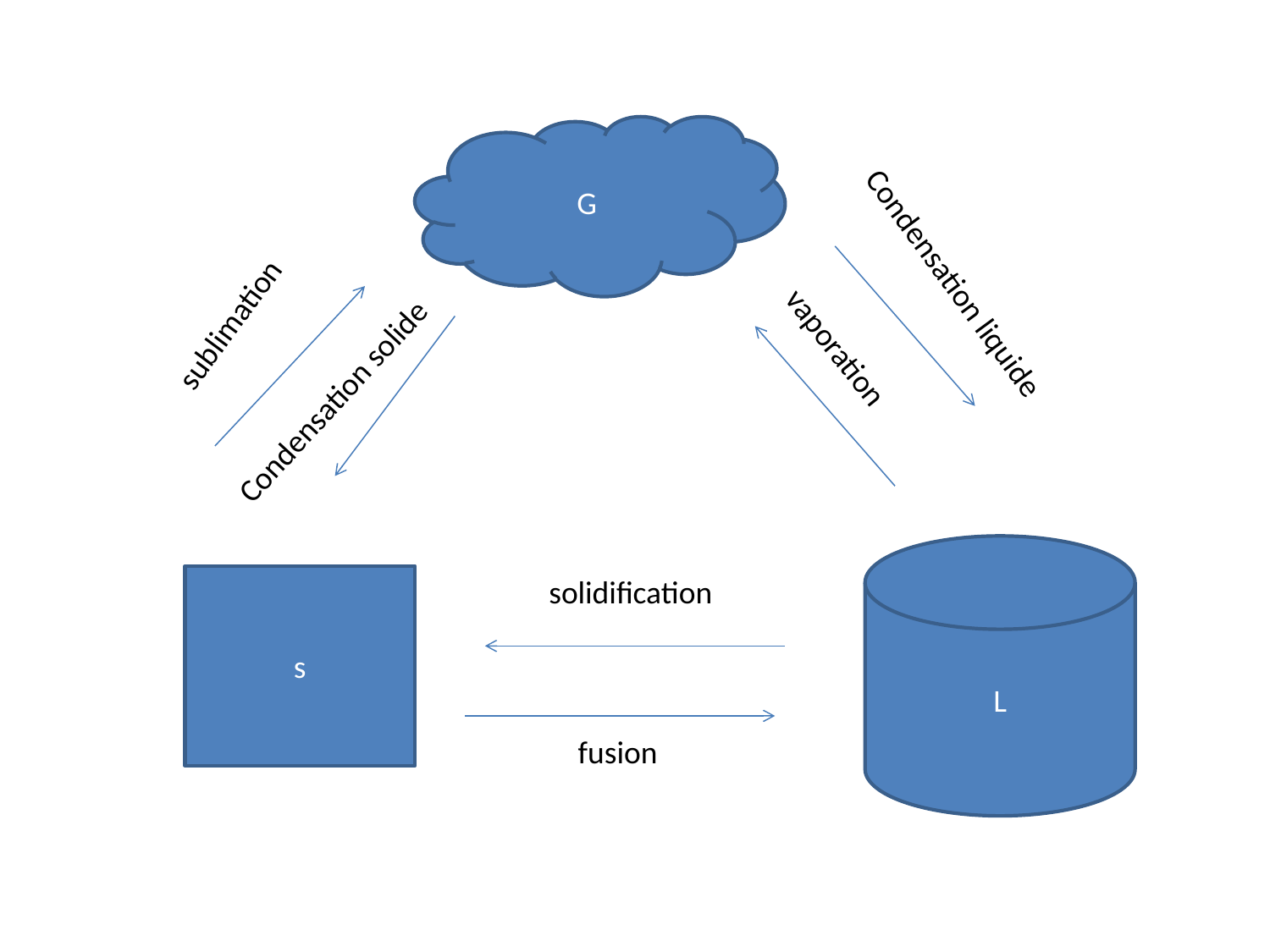

G
Condensation liquide
sublimation
vaporation
Condensation solide
L
s
solidification
fusion